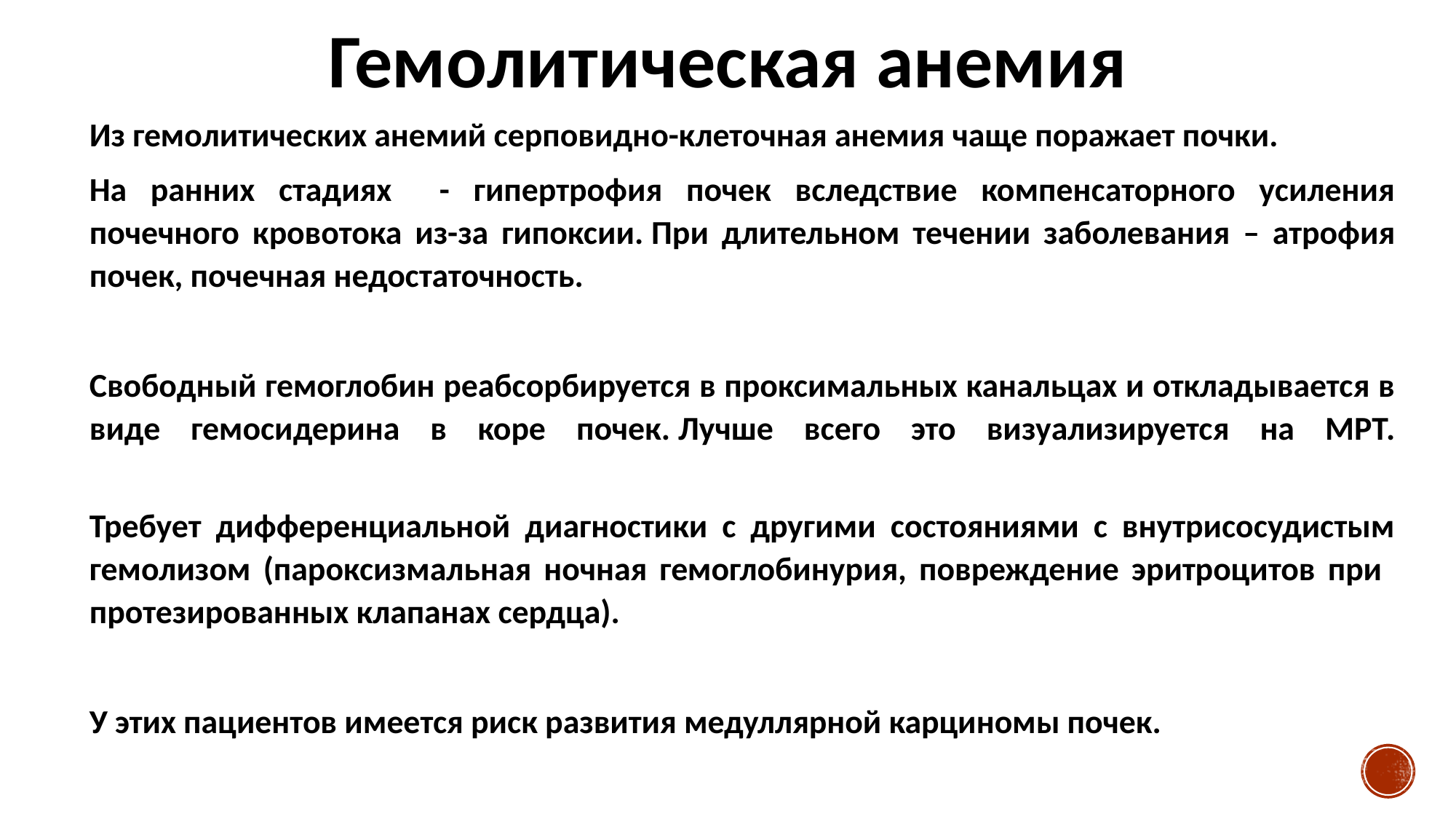

Гемолитическая анемия
Из гемолитических анемий серповидно-клеточная анемия чаще поражает почки.
На ранних стадиях  - гипертрофия почек вследствие компенсаторного усиления почечного кровотока из-за гипоксии. При длительном течении заболевания – атрофия почек, почечная недостаточность.

Свободный гемоглобин реабсорбируется в проксимальных канальцах и откладывается в виде гемосидерина в коре почек. Лучше всего это визуализируется на МРТ.
Требует дифференциальной диагностики с другими состояниями с внутрисосудистым гемолизом (пароксизмальная ночная гемоглобинурия, повреждение эритроцитов при  протезированных клапанах сердца).

У этих пациентов имеется риск развития медуллярной карциномы почек.